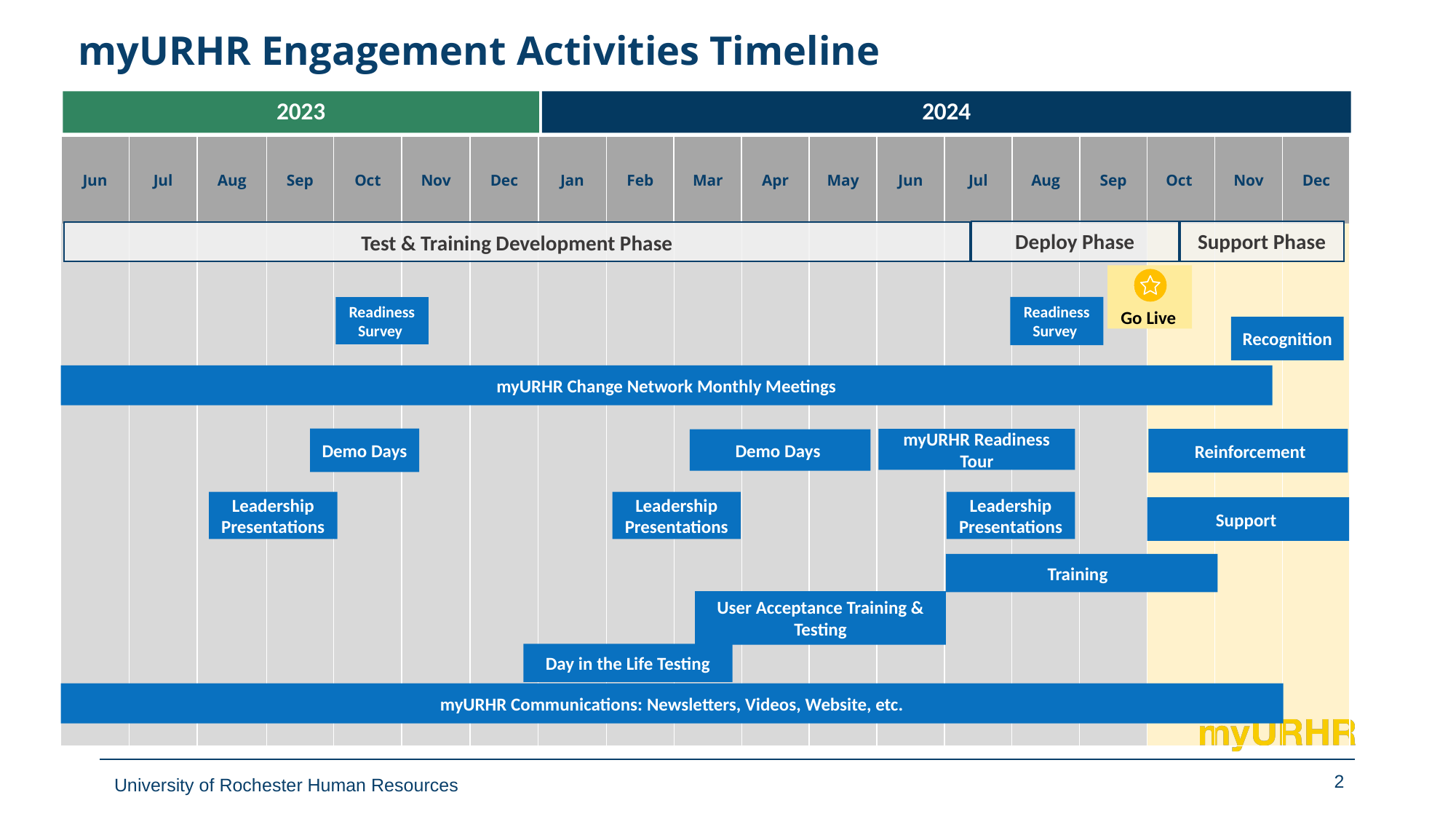

# myURHR Engagement Activities Timeline
2023
2024
| Jun | Jul | Aug | Sep | Oct | Nov | Dec | Jan | Feb | Mar | Apr | May | Jun | Jul | Aug | Sep | Oct | Nov | Dec |
| --- | --- | --- | --- | --- | --- | --- | --- | --- | --- | --- | --- | --- | --- | --- | --- | --- | --- | --- |
|  |  |  |  |  |  |  |  |  |  |  |  |  |  |  |  |  |  |  |
Deploy Phase
Support Phase
Test & Training Development Phase

Go Live
Readiness Survey
Readiness Survey
Recognition
myURHR Change Network Monthly Meetings
Demo Days
myURHR Readiness Tour
 Reinforcement
Demo Days
Leadership
Presentations
Leadership
Presentations
Leadership
Presentations
Support
Training
User Acceptance Training & Testing
Day in the Life Testing
myURHR Communications: Newsletters, Videos, Website, etc.
2
University of Rochester Human Resources